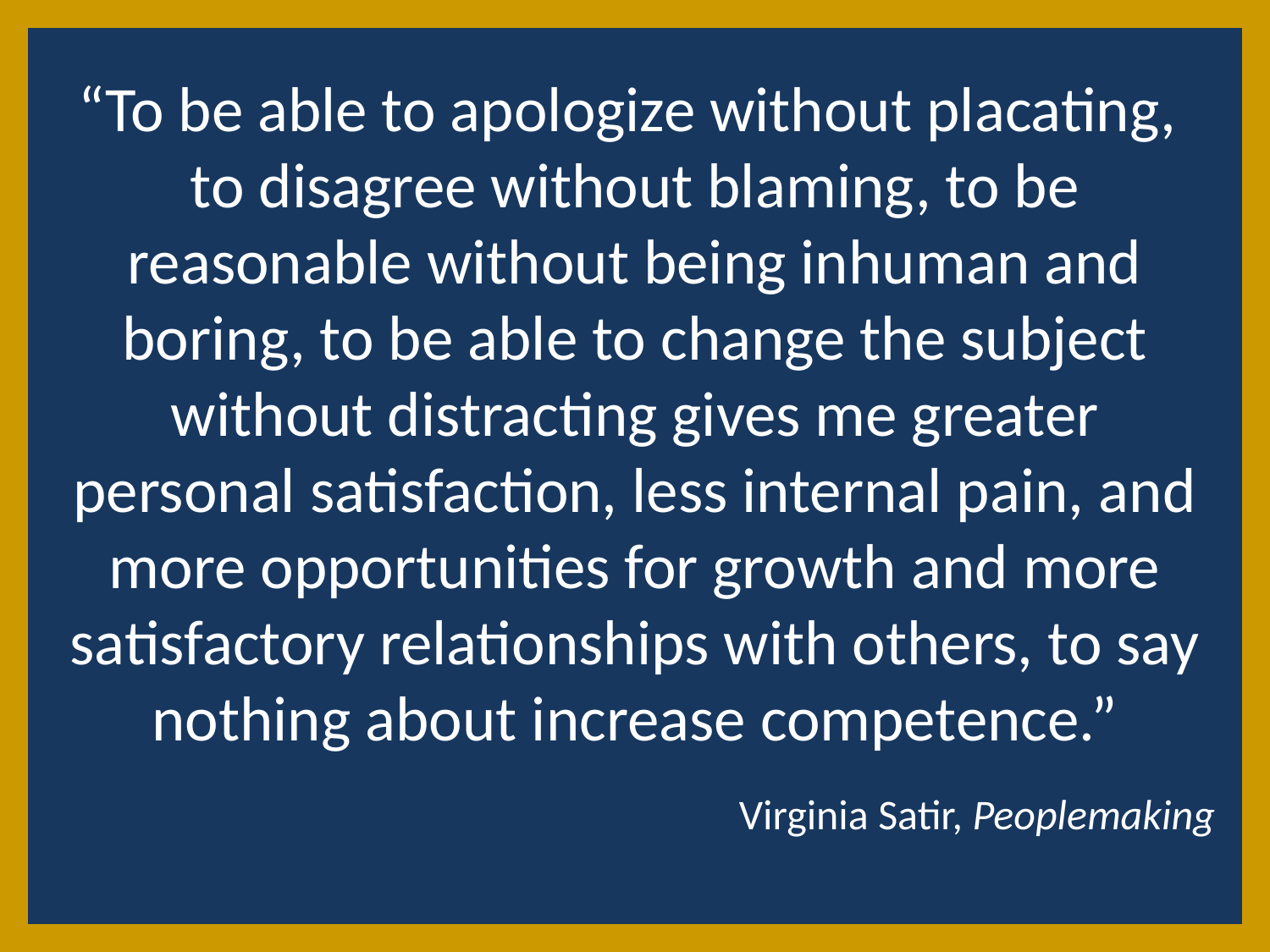

“To be able to apologize without placating,
to disagree without blaming, to be reasonable without being inhuman and boring, to be able to change the subject without distracting gives me greater personal satisfaction, less internal pain, and more opportunities for growth and more satisfactory relationships with others, to say nothing about increase competence.”

Virginia Satir, Peoplemaking